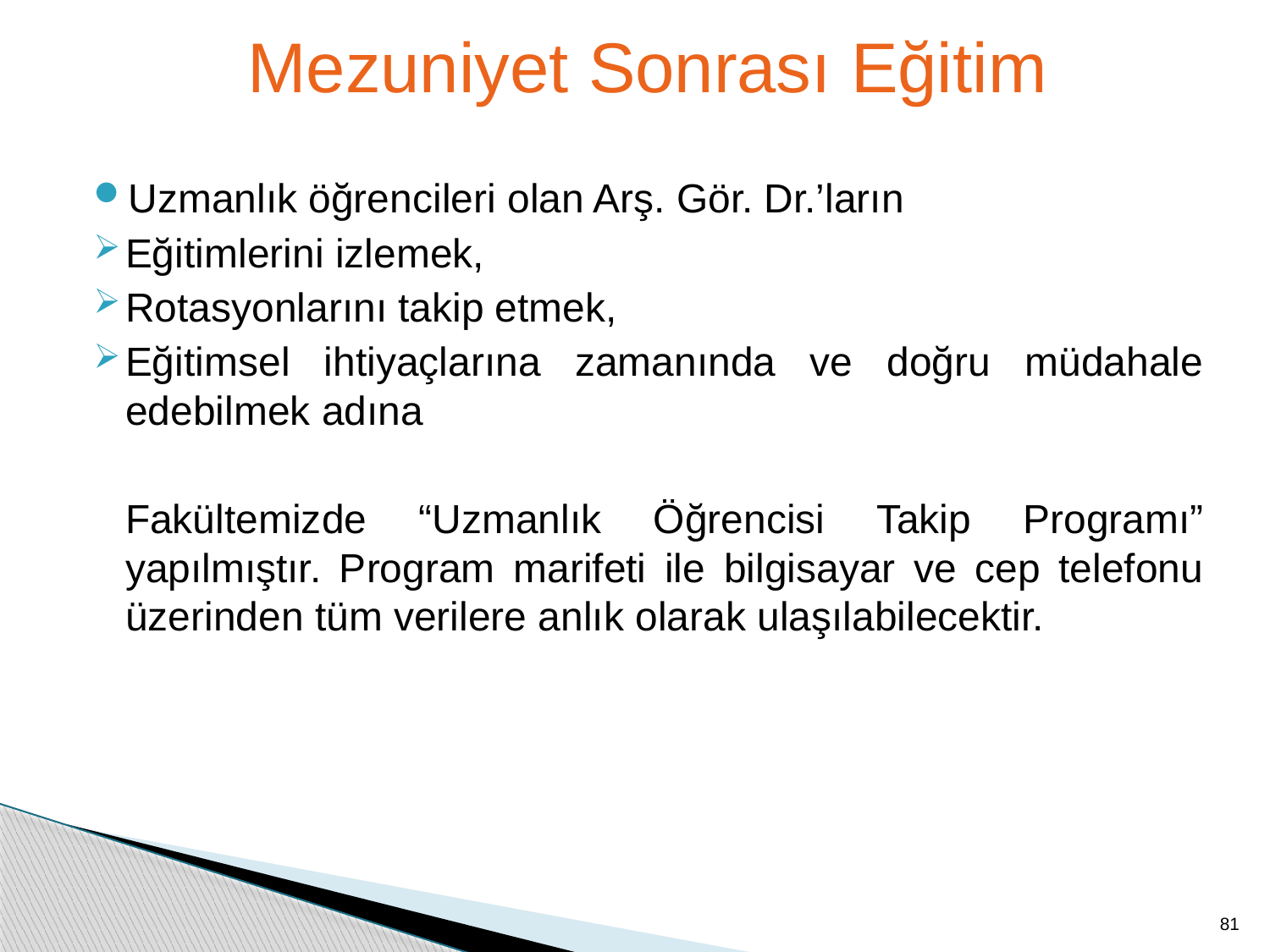

Mezuniyet Sonrası Eğitim
Uzmanlık öğrencileri olan Arş. Gör. Dr.’ların
Eğitimlerini izlemek,
Rotasyonlarını takip etmek,
Eğitimsel ihtiyaçlarına zamanında ve doğru müdahale edebilmek adına

	Fakültemizde “Uzmanlık Öğrencisi Takip Programı” yapılmıştır. Program marifeti ile bilgisayar ve cep telefonu üzerinden tüm verilere anlık olarak ulaşılabilecektir.
81